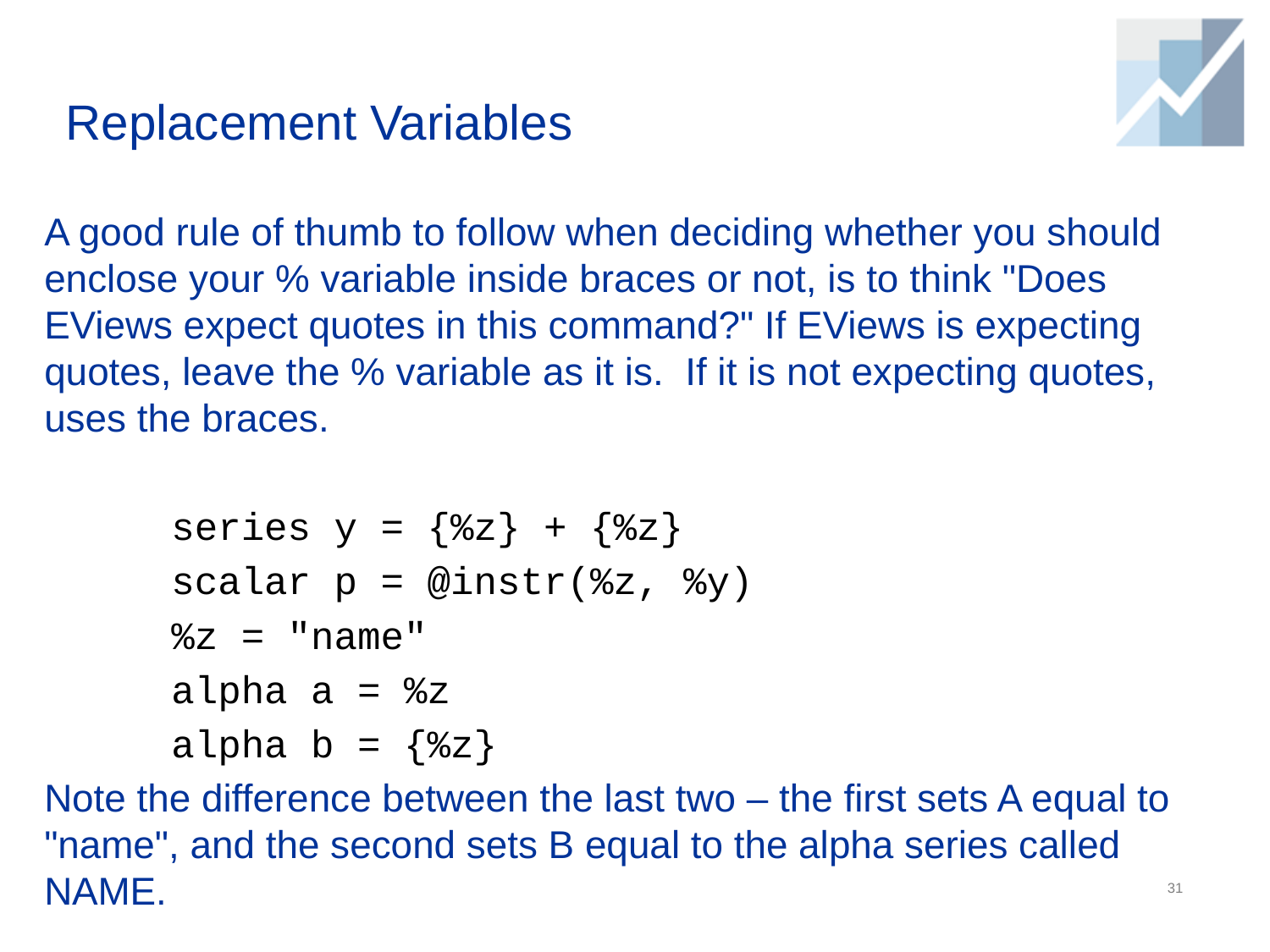

# Replacement Variables
A good rule of thumb to follow when deciding whether you should enclose your % variable inside braces or not, is to think "Does EViews expect quotes in this command?" If EViews is expecting quotes, leave the % variable as it is.  If it is not expecting quotes, uses the braces.

	series y = {%z} + {%z}
	scalar p = @instr(%z, %y)
	%z = "name"
	alpha a = %z
	alpha b = {%z}
Note the difference between the last two – the first sets A equal to "name", and the second sets B equal to the alpha series called NAME.

31